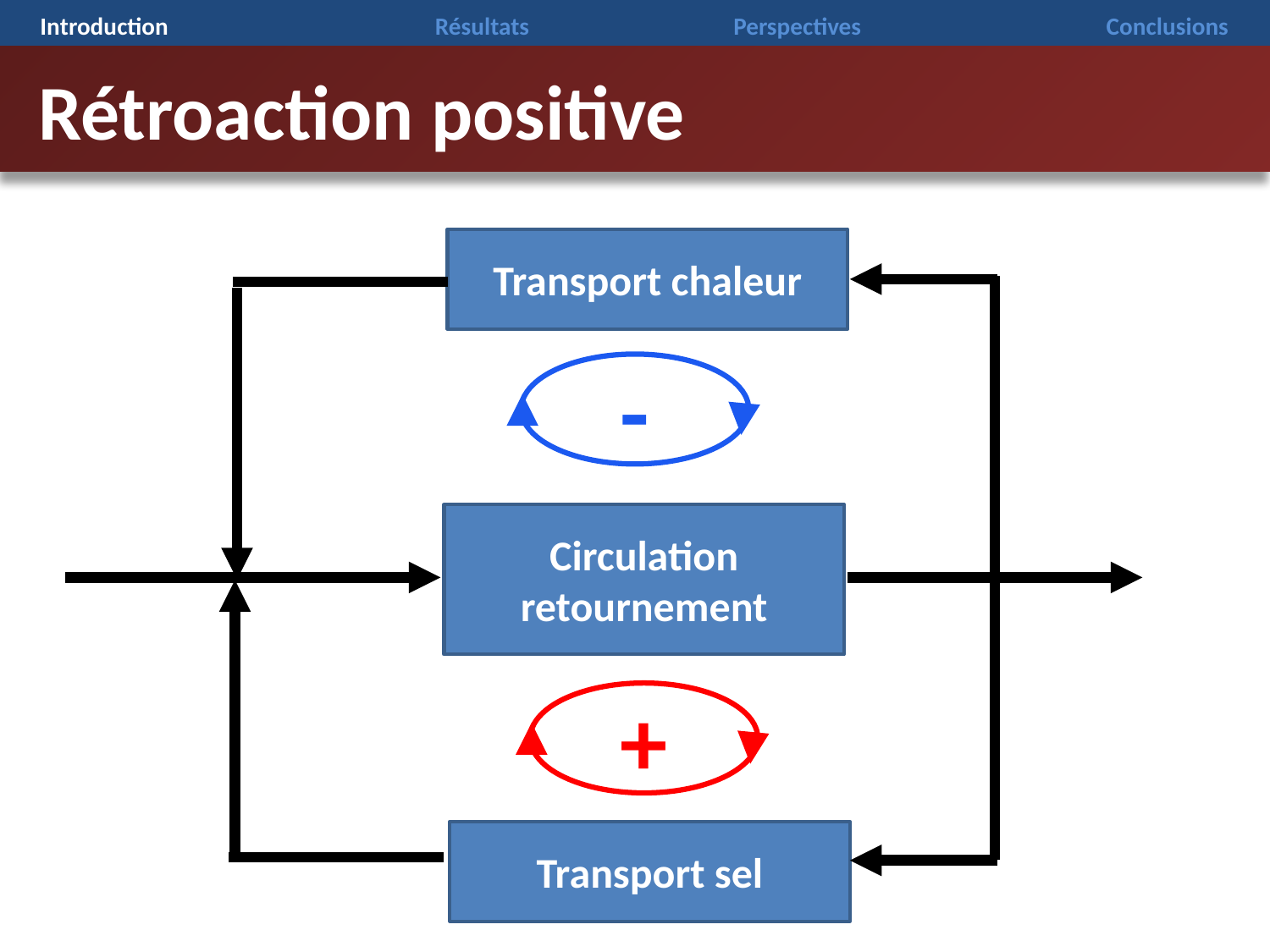

# Rétroaction positive
Transport chaleur
-
Circulation retournement
Transport sel
+